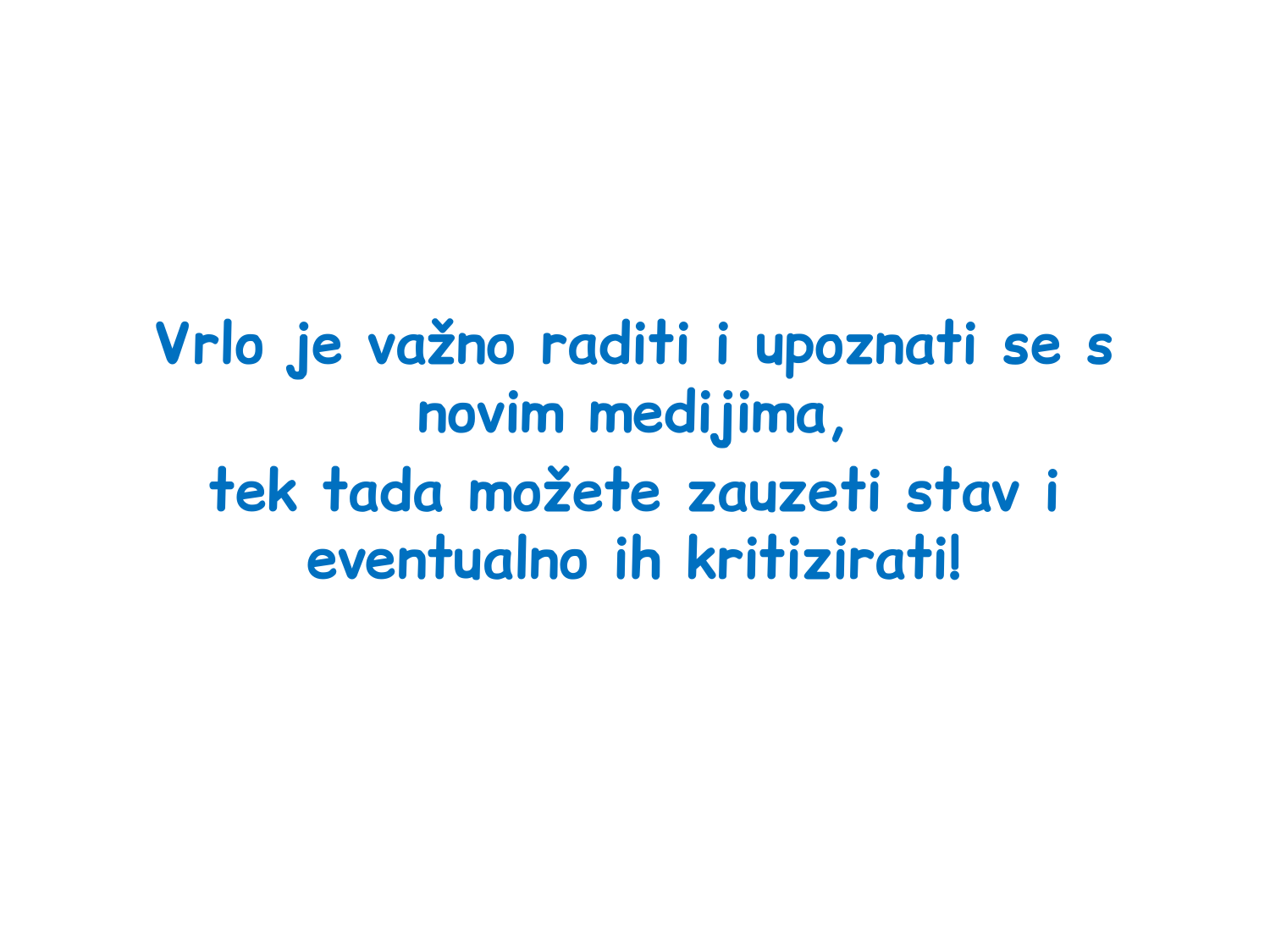

#

Vrlo je važno raditi i upoznati se s novim medijima,
tek tada možete zauzeti stav i eventualno ih kritizirati!